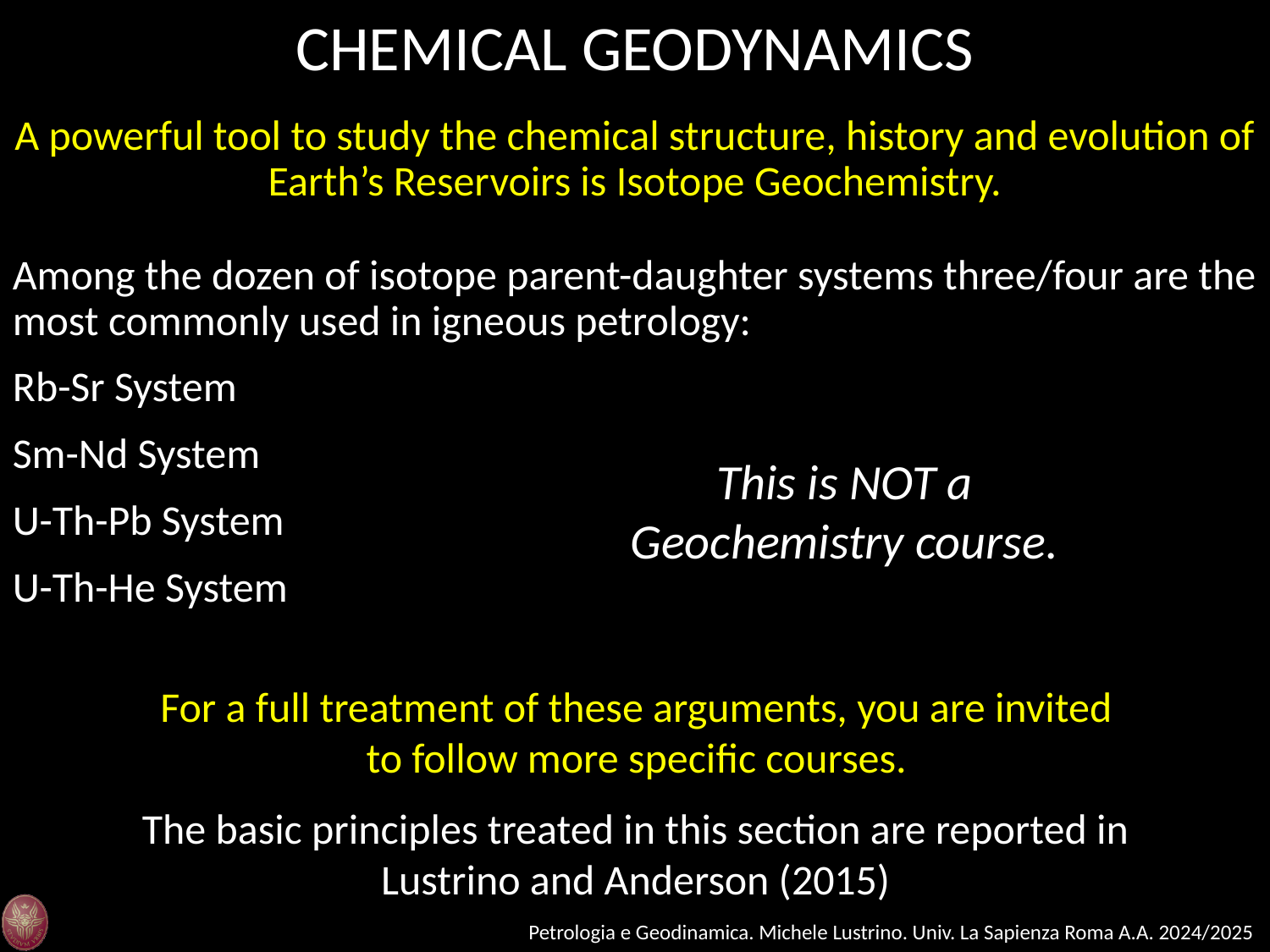

CHEMICAL GEODYNAMICS
A powerful tool to study the chemical structure, history and evolution of Earth’s Reservoirs is Isotope Geochemistry.
Among the dozen of isotope parent-daughter systems three/four are the most commonly used in igneous petrology:
Rb-Sr System
Sm-Nd System
U-Th-Pb System
U-Th-He System
This is NOT a Geochemistry course.
For a full treatment of these arguments, you are invited to follow more specific courses.
The basic principles treated in this section are reported in Lustrino and Anderson (2015)